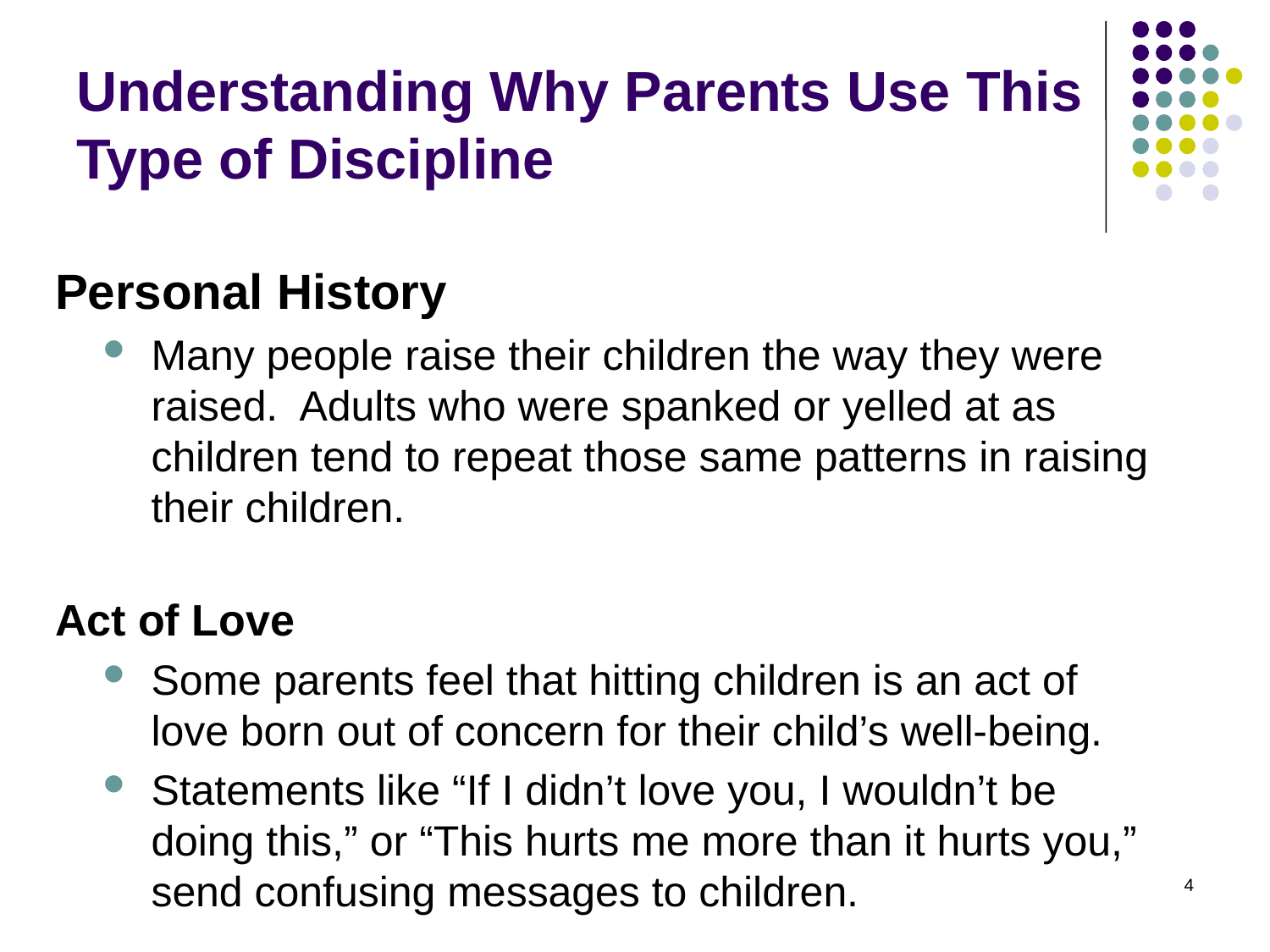

# Understanding Why Parents Use This Type of Discipline
Personal History
Many people raise their children the way they were raised.  Adults who were spanked or yelled at as children tend to repeat those same patterns in raising their children.

Act of Love
Some parents feel that hitting children is an act of love born out of concern for their child’s well-being.
Statements like “If I didn’t love you, I wouldn’t be doing this,” or “This hurts me more than it hurts you,” send confusing messages to children.

4